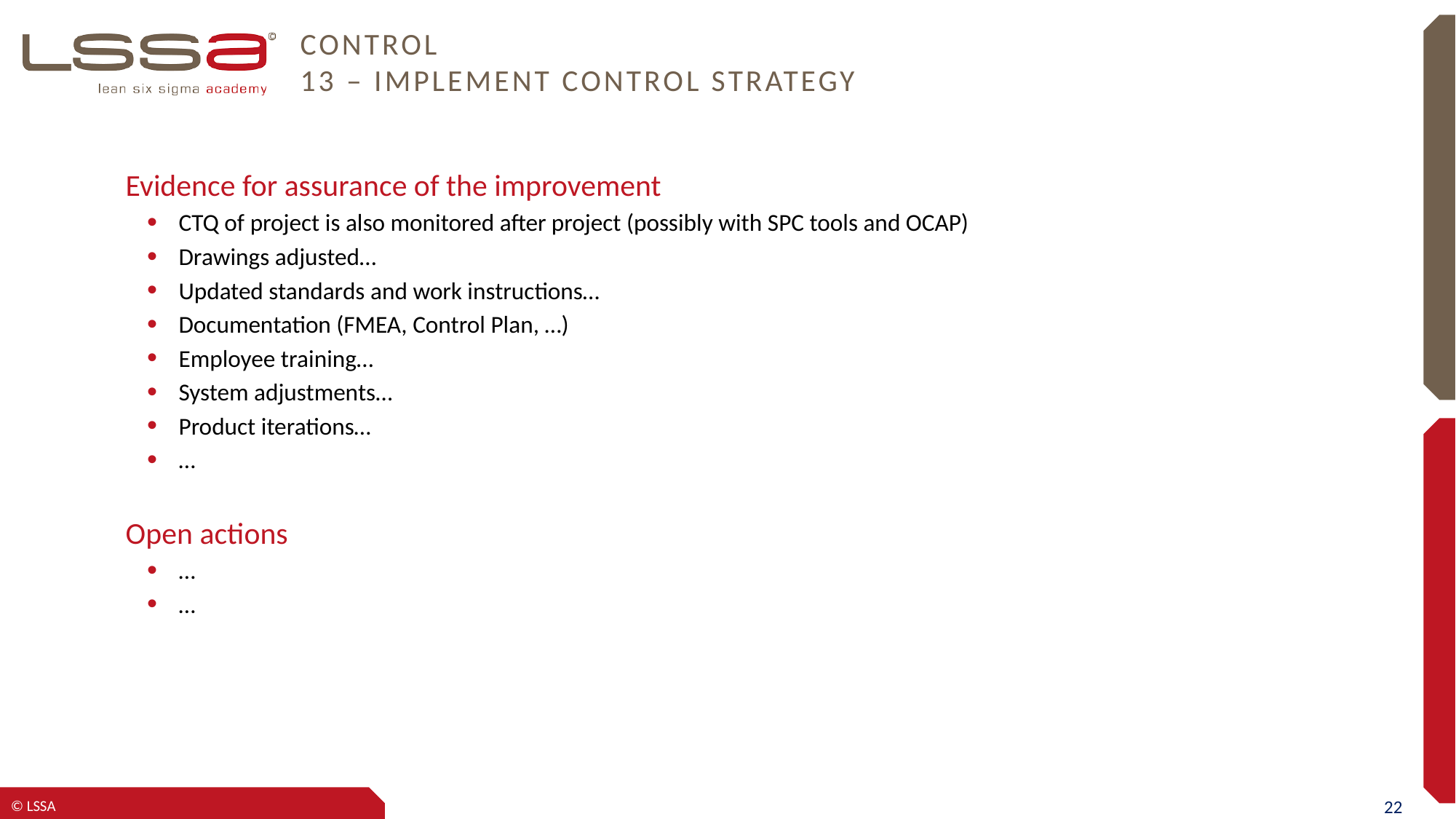

# CONTROL 13 – Implement control strategy
Evidence for assurance of the improvement
CTQ of project is also monitored after project (possibly with SPC tools and OCAP)
Drawings adjusted…
Updated standards and work instructions…
Documentation (FMEA, Control Plan, …)
Employee training…
System adjustments…
Product iterations…
…

Open actions
…
…